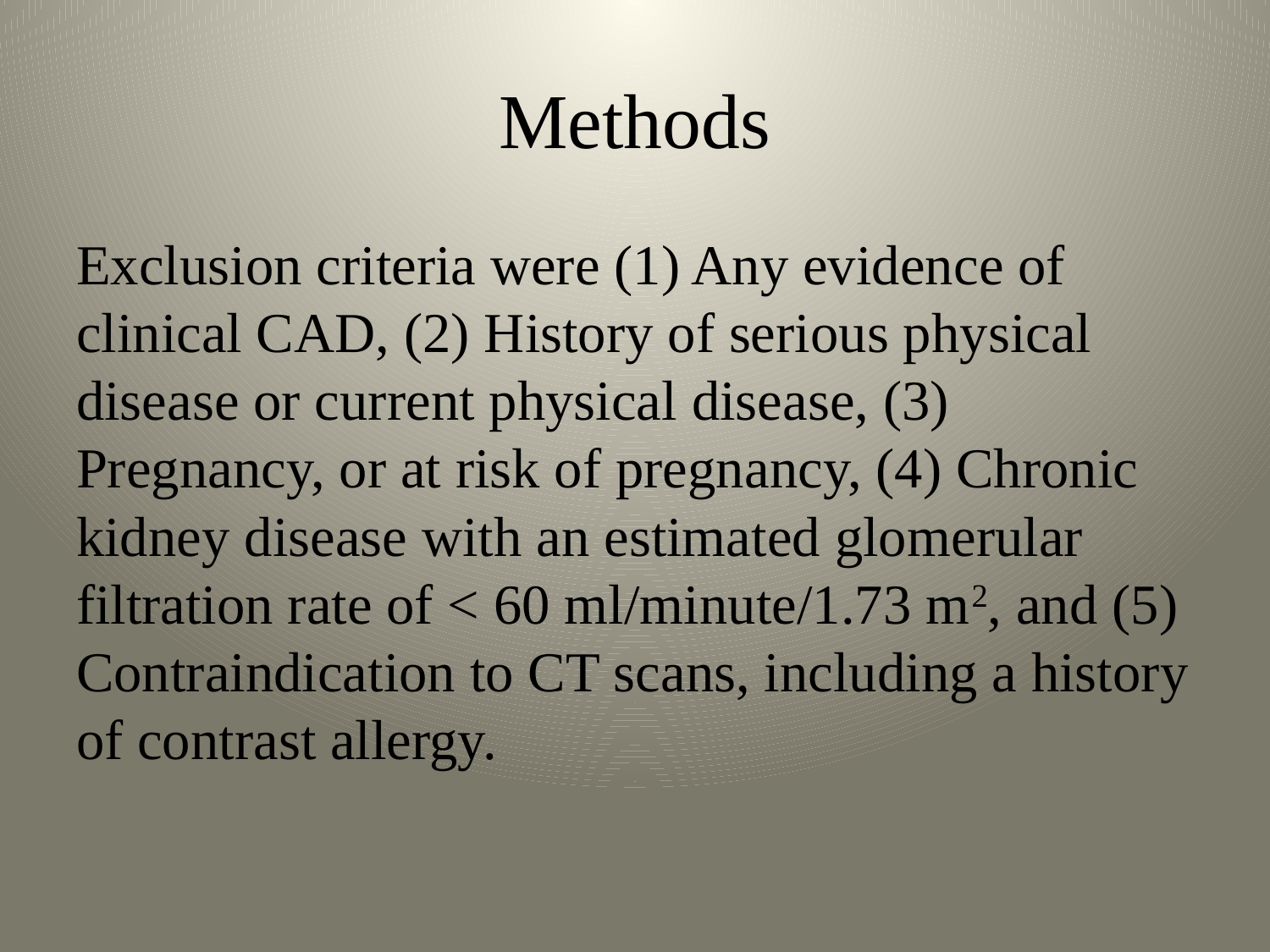

# Methods
Exclusion criteria were (1) Any evidence of clinical CAD, (2) History of serious physical disease or current physical disease, (3) Pregnancy, or at risk of pregnancy, (4) Chronic kidney disease with an estimated glomerular filtration rate of < 60 ml/minute/1.73 m2, and (5) Contraindication to CT scans, including a history of contrast allergy.